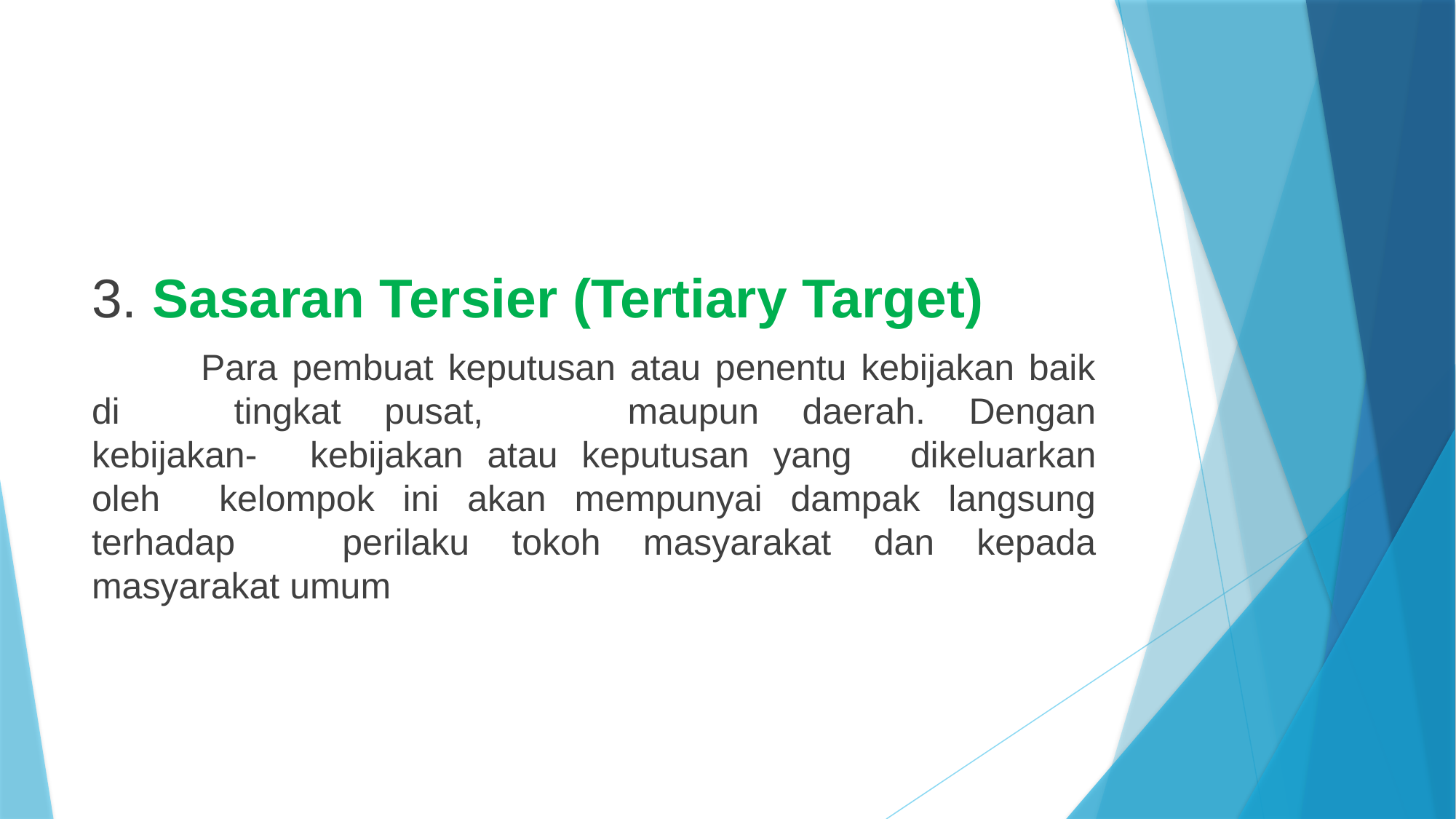

#
3. Sasaran Tersier (Tertiary Target)
	Para pembuat keputusan atau penentu kebijakan baik di 	tingkat pusat, 	maupun daerah. Dengan kebijakan-	kebijakan atau keputusan yang 	dikeluarkan oleh 	kelompok ini akan mempunyai dampak langsung terhadap 	perilaku tokoh masyarakat dan kepada masyarakat umum